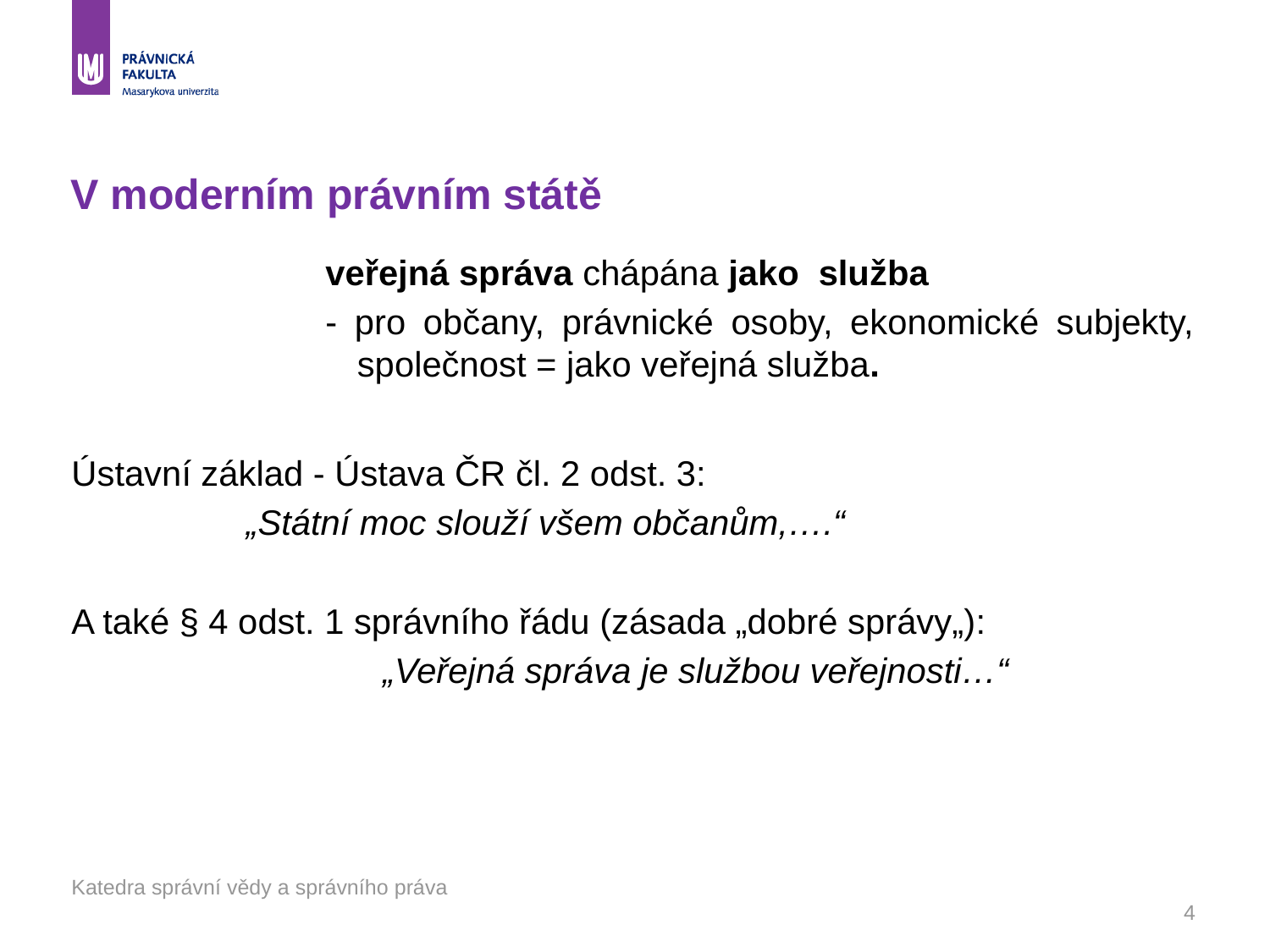

# V moderním právním státě
veřejná správa chápána jako  služba
- pro občany, právnické osoby, ekonomické subjekty, společnost = jako veřejná služba.

Ústavní základ - Ústava ČR čl. 2 odst. 3:
		„Státní moc slouží všem občanům,….“

A také § 4 odst. 1 správního řádu (zásada „dobré správy„):
			 „Veřejná správa je službou veřejnosti…“
Katedra správní vědy a správního práva

4